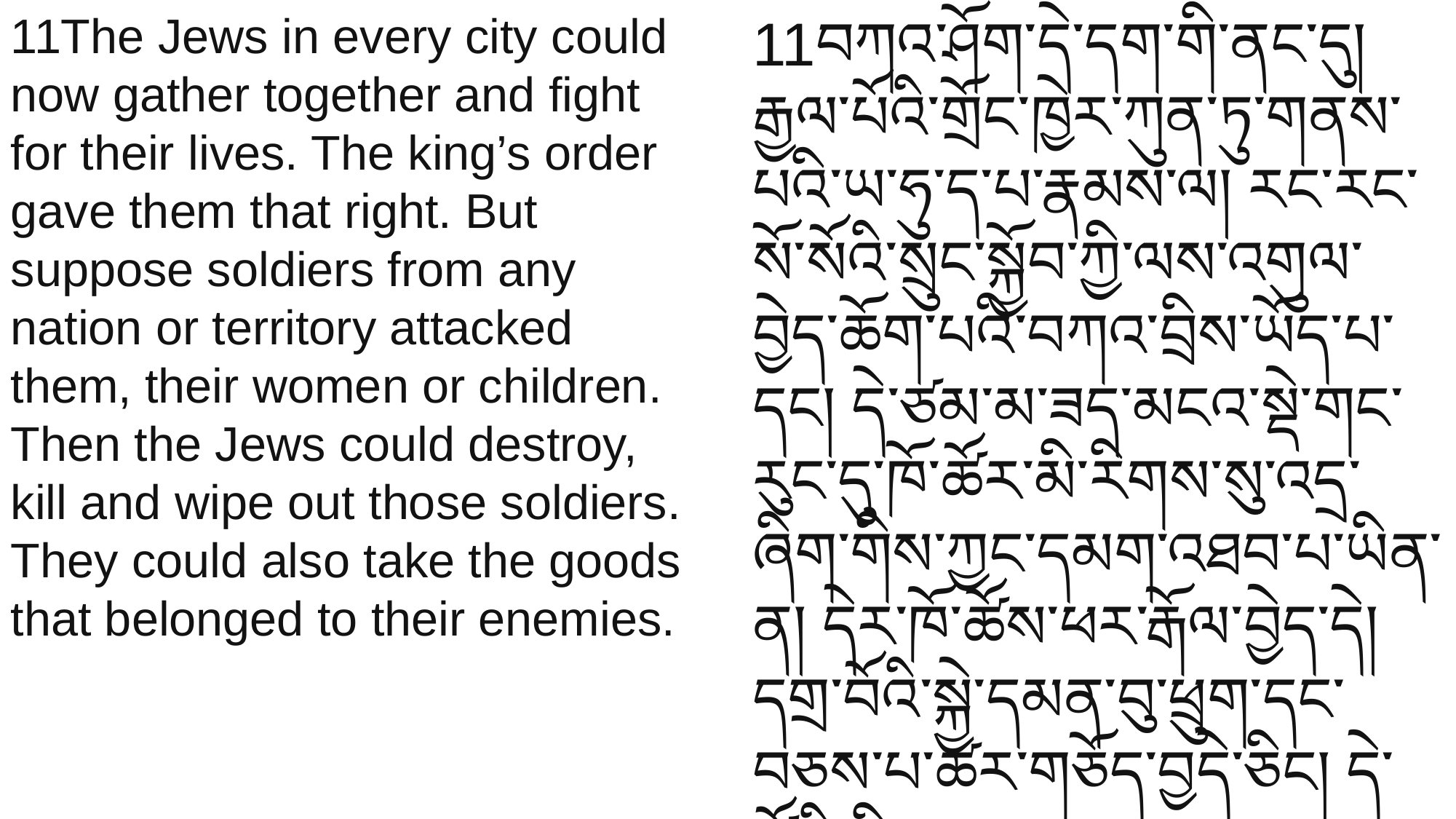

11The Jews in every city could now gather together and fight for their lives. The king’s order gave them that right. But suppose soldiers from any nation or territory attacked them, their women or children. Then the Jews could destroy, kill and wipe out those soldiers. They could also take the goods that belonged to their enemies.
11བཀའ་ཤོག་དེ་དག་གི་ནང་དུ། རྒྱལ་པོའི་གྲོང་ཁྱེར་ཀུན་ཏུ་གནས་པའི་ཡ་ཧུ་ད་པ་རྣམས་ལ། རང་རང་སོ་སོའི་སྲུང་སྐྱོབ་ཀྱི་ལས་འགུལ་བྱེད་ཆོག་པའི་བཀའ་བྲིས་ཡོད་པ་དང། དེ་ཙམ་མ་ཟད་མངའ་སྡེ་གང་རུང་དུ་ཁོ་ཚོར་མི་རིགས་སུ་འདྲ་ཞིག་གིས་ཀྱང་དམག་འཐབ་པ་ཡིན་ན། དེར་ཁོ་ཚོས་ཕར་རྒོལ་བྱེད་དེ། དགྲ་བོའི་སྐྱེ་དམན་བུ་ཕྲུག་དང་བཅས་པ་ཚར་གཅོད་བྱདེ་ཅིང། དེ་ཚོའི་མི་མཐའ་མར་མ་ཐུག་བར་དུ་སྡེབ་གསོད་བཏང་སྟེ། དེ་ཚོའི་རྒྱུ་དངོས་ཚང་མ་འཕྲོག་བཅོམ་བྱེད་ཆོག་ཅེས་གསལ་ཡོད་པ་ཡིན་ནོ།